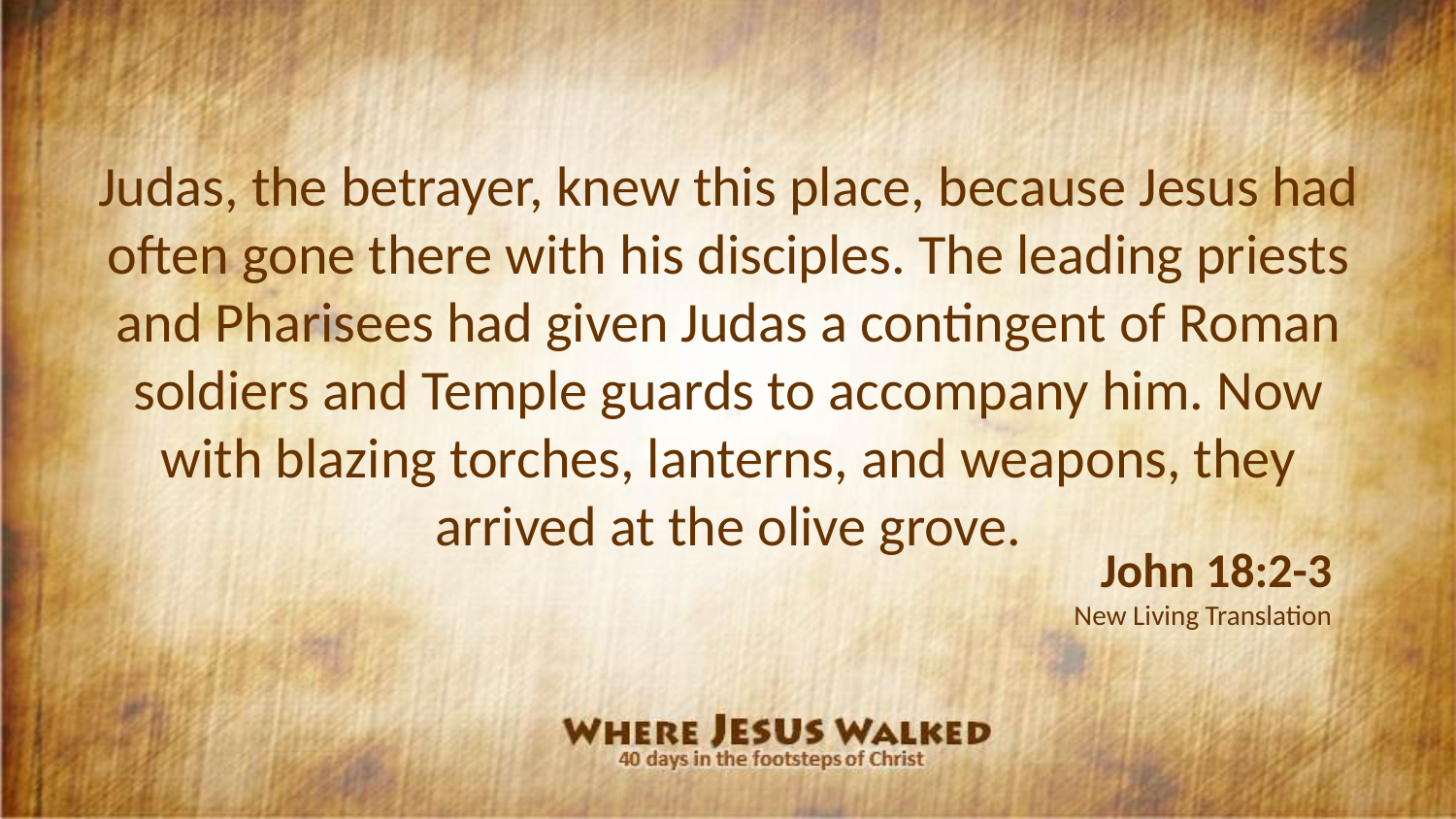

Judas, the betrayer, knew this place, because Jesus had often gone there with his disciples. The leading priests and Pharisees had given Judas a contingent of Roman soldiers and Temple guards to accompany him. Now with blazing torches, lanterns, and weapons, they arrived at the olive grove.
John 18:2-3
New Living Translation